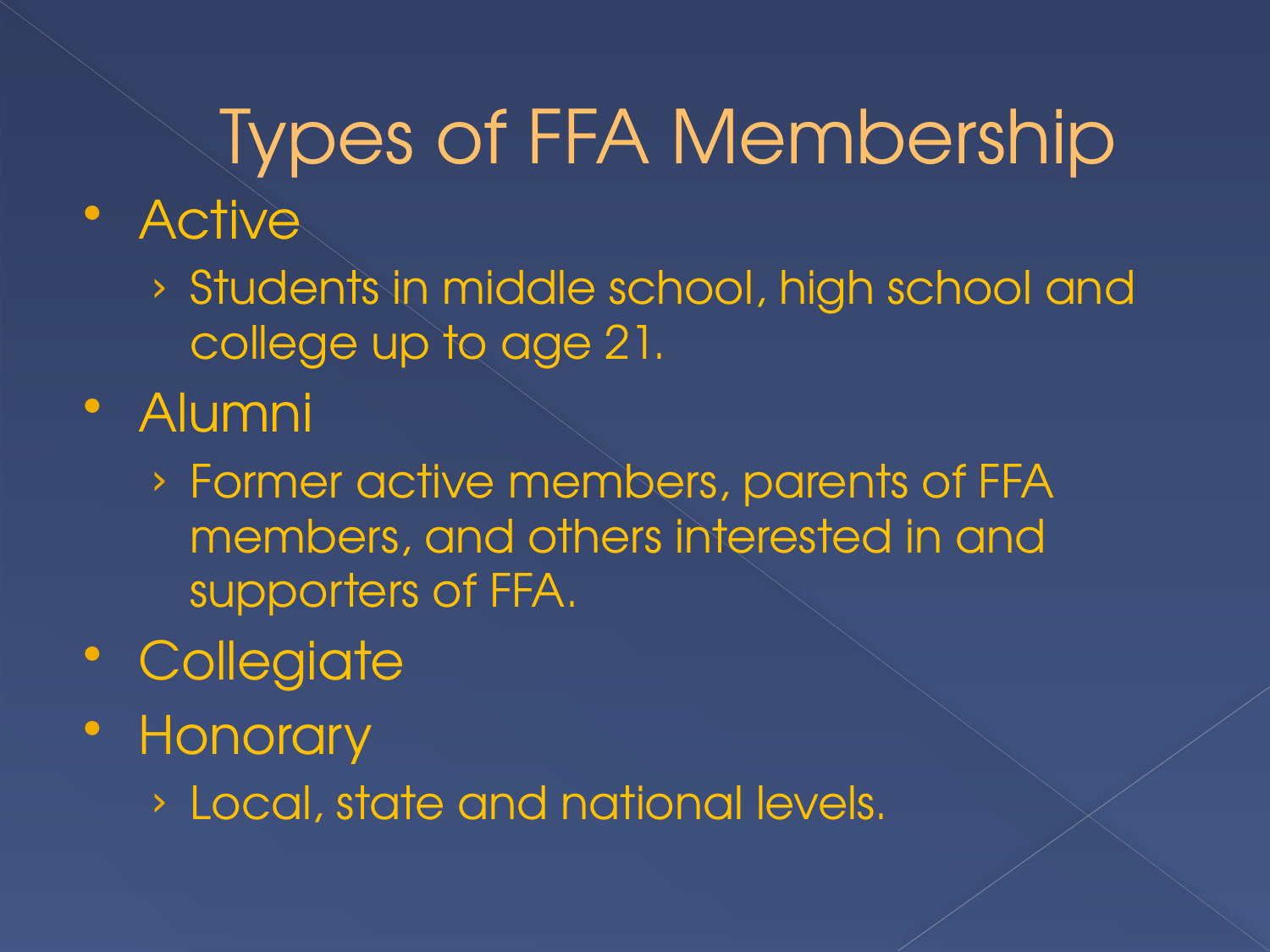

# Types of FFA Membership
Active
Students in middle school, high school and college up to age 21.
Alumni
Former active members, parents of FFA members, and others interested in and supporters of FFA.
Collegiate
Honorary
Local, state and national levels.